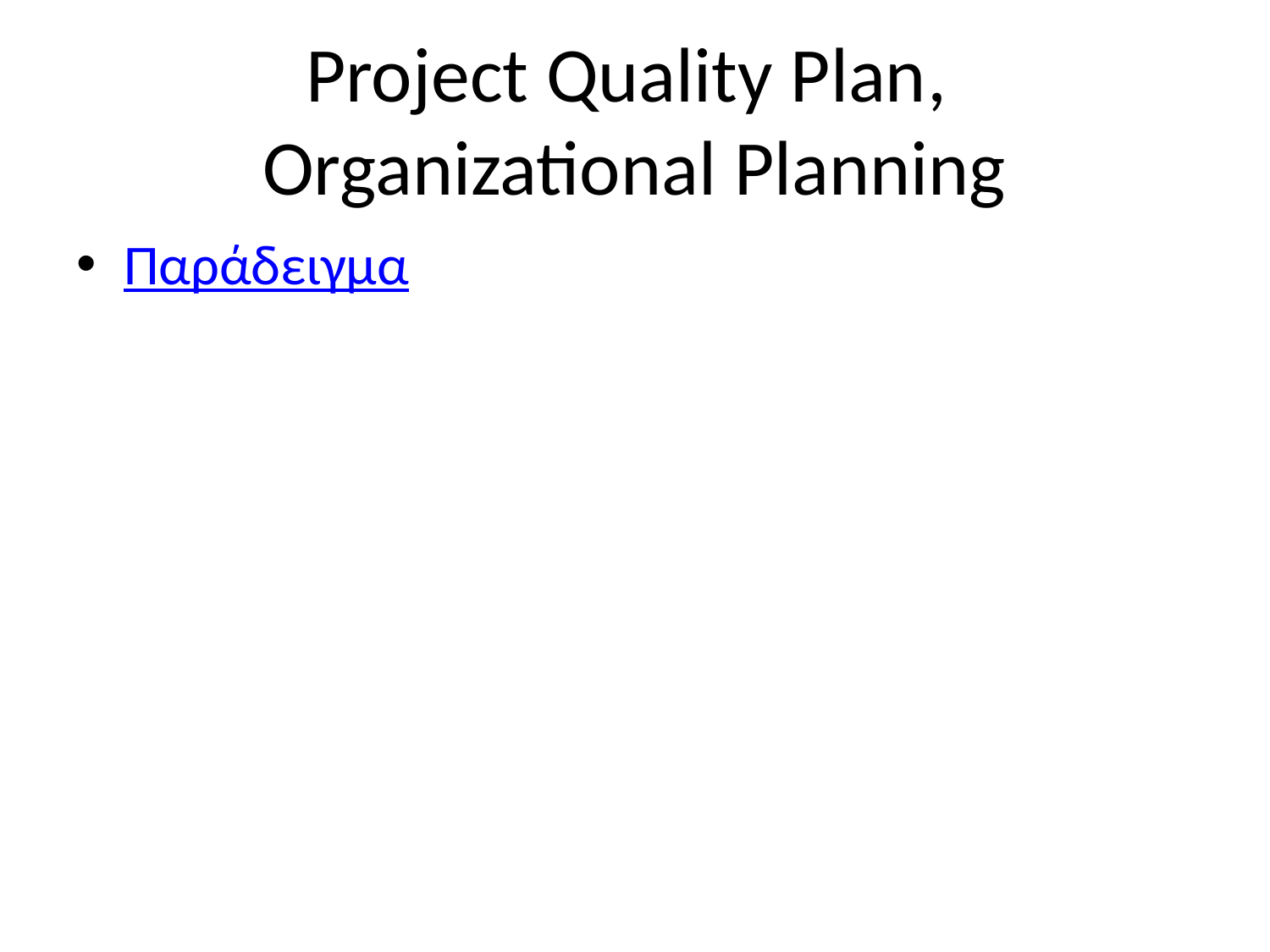

# Project Quality Plan, Organizational Planning
Παράδειγμα